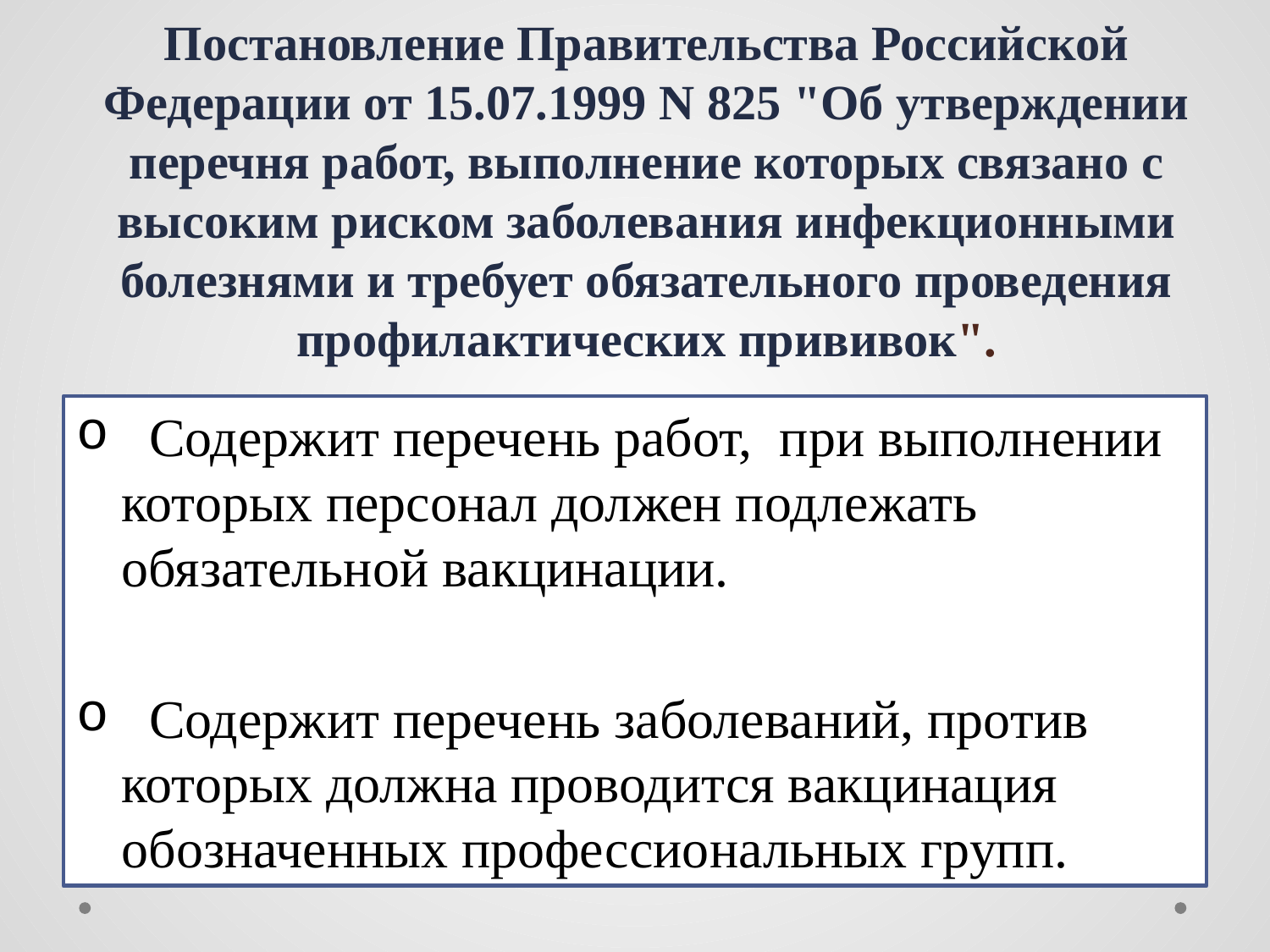

# Постановление Правительства Российской Федерации от 15.07.1999 N 825 "Об утверждении перечня работ, выполнение которых связано с высоким риском заболевания инфекционными болезнями и требует обязательного проведения профилактических прививок".
  Содержит перечень работ,  при выполнении которых персонал должен подлежать обязательной вакцинации.

  Содержит перечень заболеваний, против которых должна проводится вакцинация обозначенных профессиональных групп.